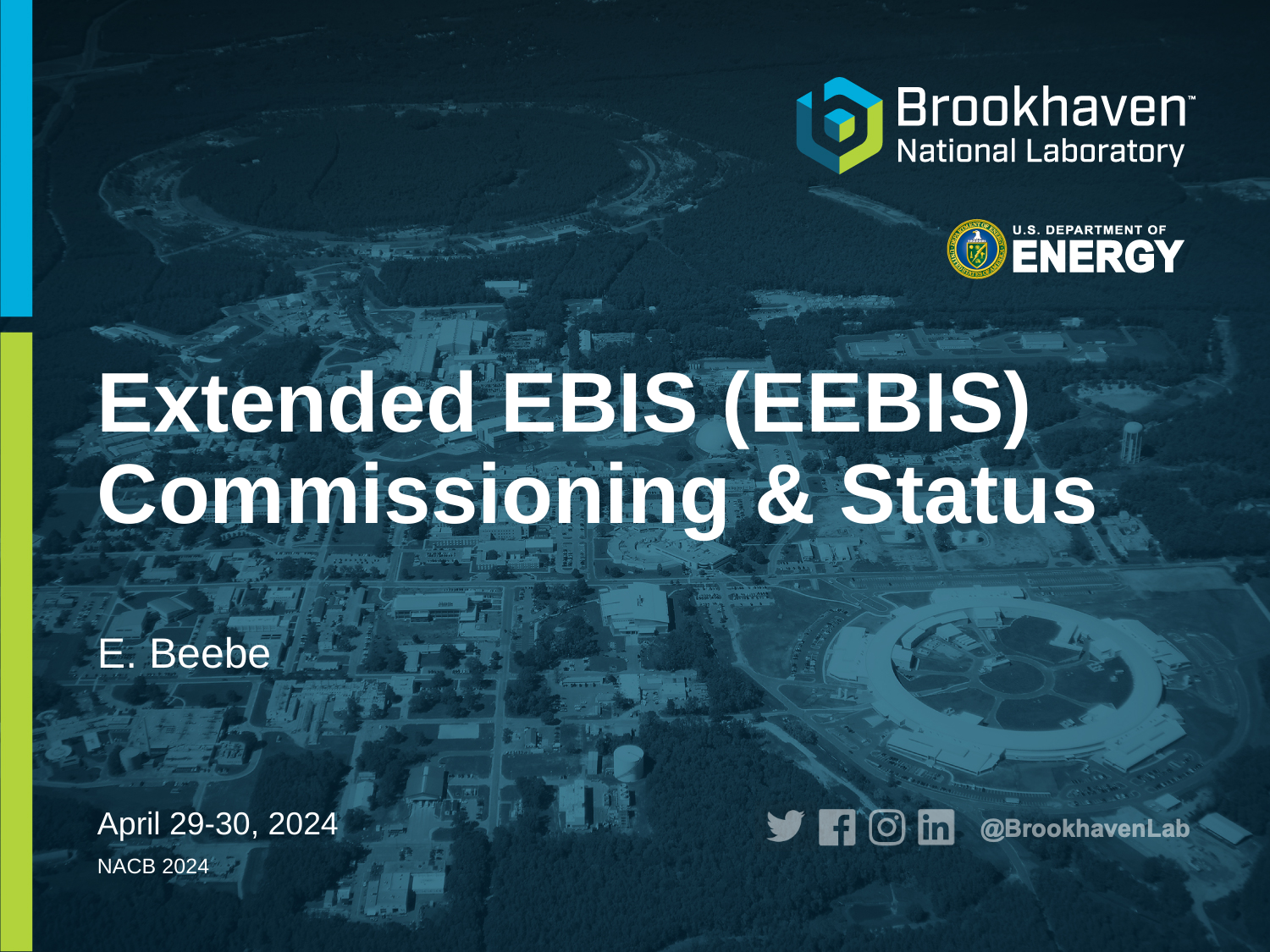

# Extended EBIS (EEBIS) Commissioning & Status
E. Beebe
April 29-30, 2024
NACB 2024